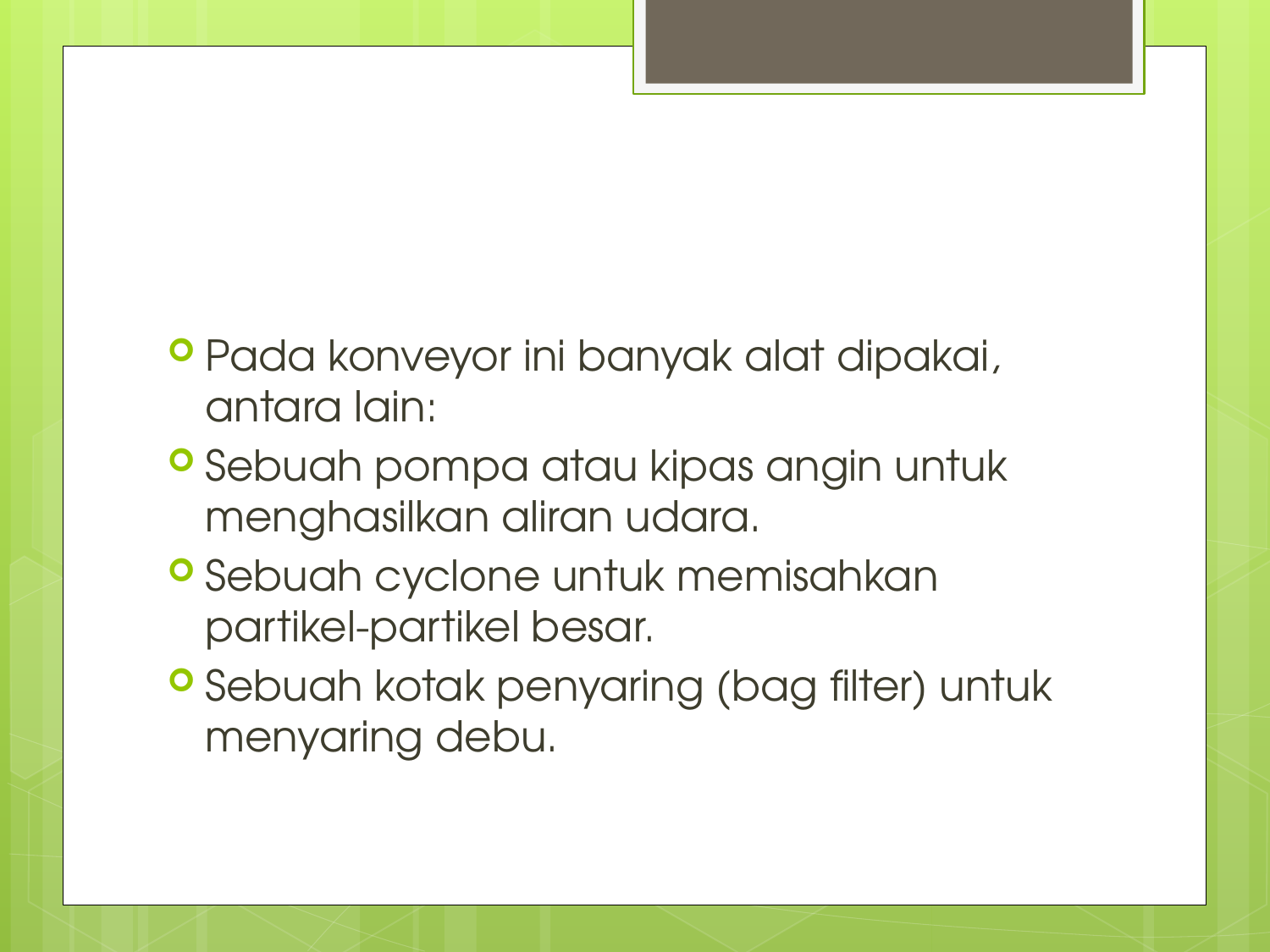

Pada konveyor ini banyak alat dipakai, antara lain:
Sebuah pompa atau kipas angin untuk menghasilkan aliran udara.
Sebuah cyclone untuk memisahkan partikel-partikel besar.
Sebuah kotak penyaring (bag filter) untuk menyaring debu.